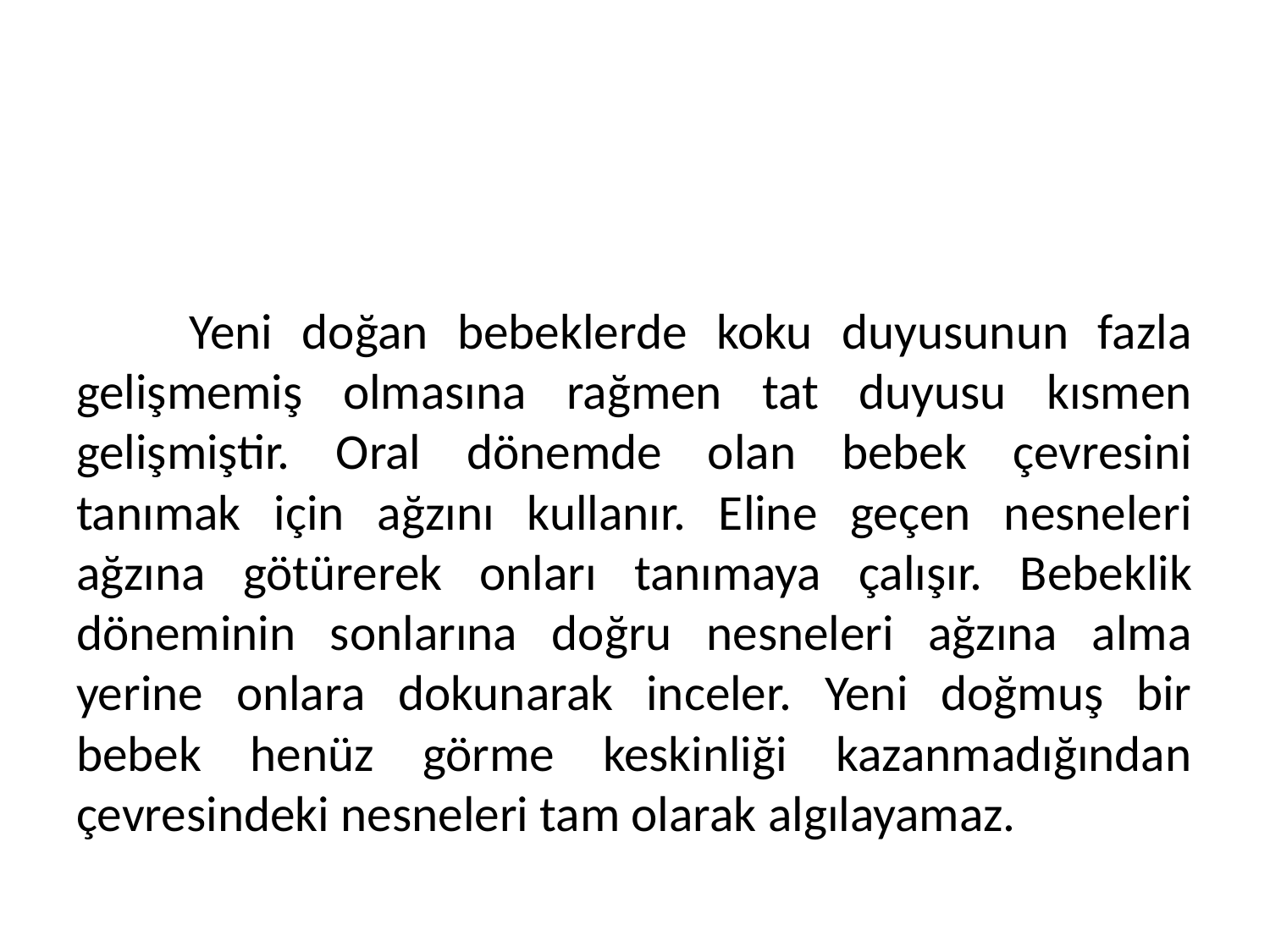

#

	Yeni doğan bebeklerde koku duyusunun fazla gelişmemiş olmasına rağmen tat duyusu kısmen gelişmiştir. Oral dönemde olan bebek çevresini tanımak için ağzını kullanır. Eline geçen nesneleri ağzına götürerek onları tanımaya çalışır. Bebeklik döneminin sonlarına doğru nesneleri ağzına alma yerine onlara dokunarak inceler. Yeni doğmuş bir bebek henüz görme keskinliği kazanmadığından çevresindeki nesneleri tam olarak algılayamaz.